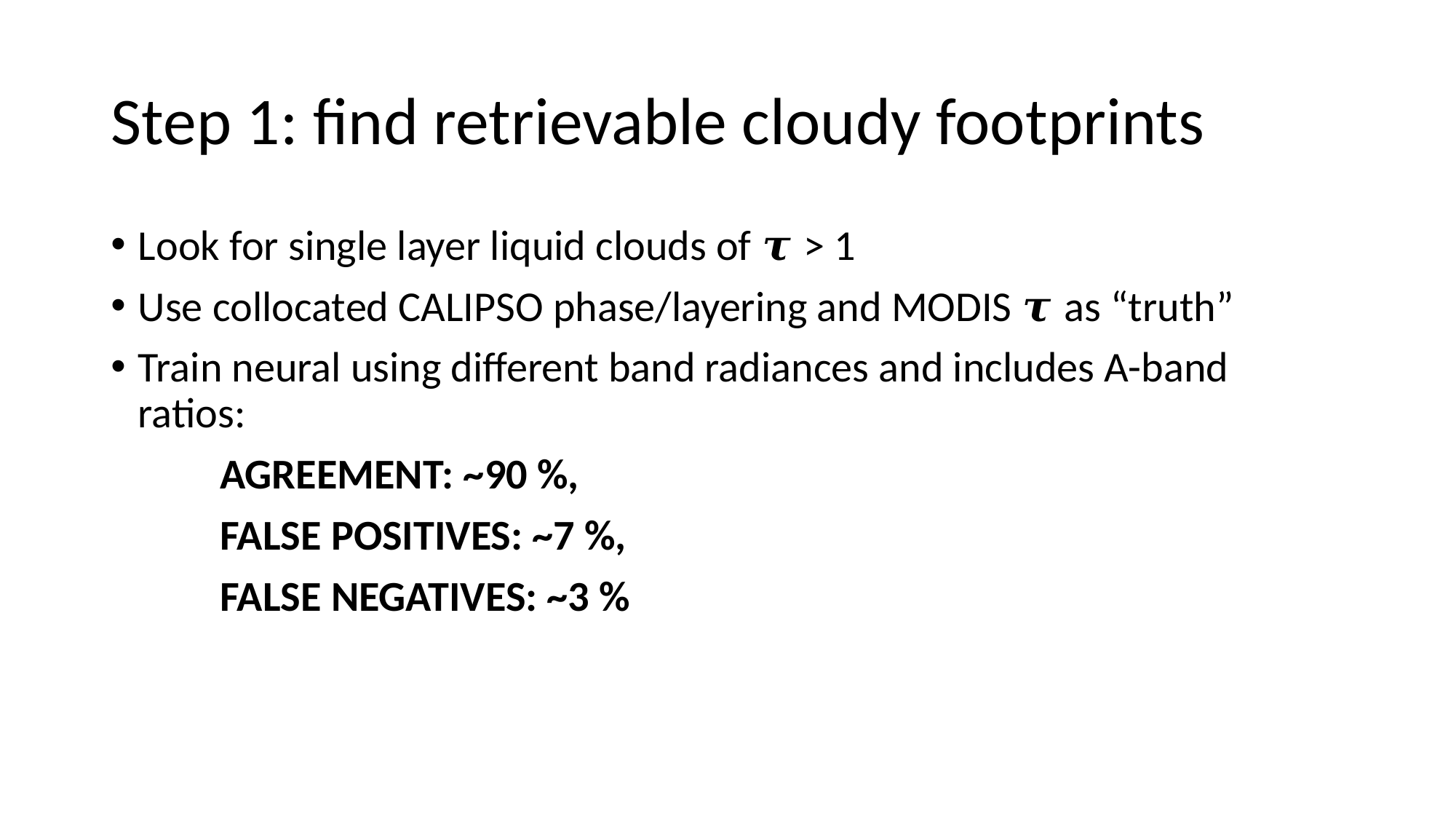

# Step 1: find retrievable cloudy footprints
Look for single layer liquid clouds of 𝝉 > 1
Use collocated CALIPSO phase/layering and MODIS 𝝉 as “truth”
Train neural using different band radiances and includes A-band ratios:
	AGREEMENT: ~90 %,
	FALSE POSITIVES: ~7 %,
	FALSE NEGATIVES: ~3 %